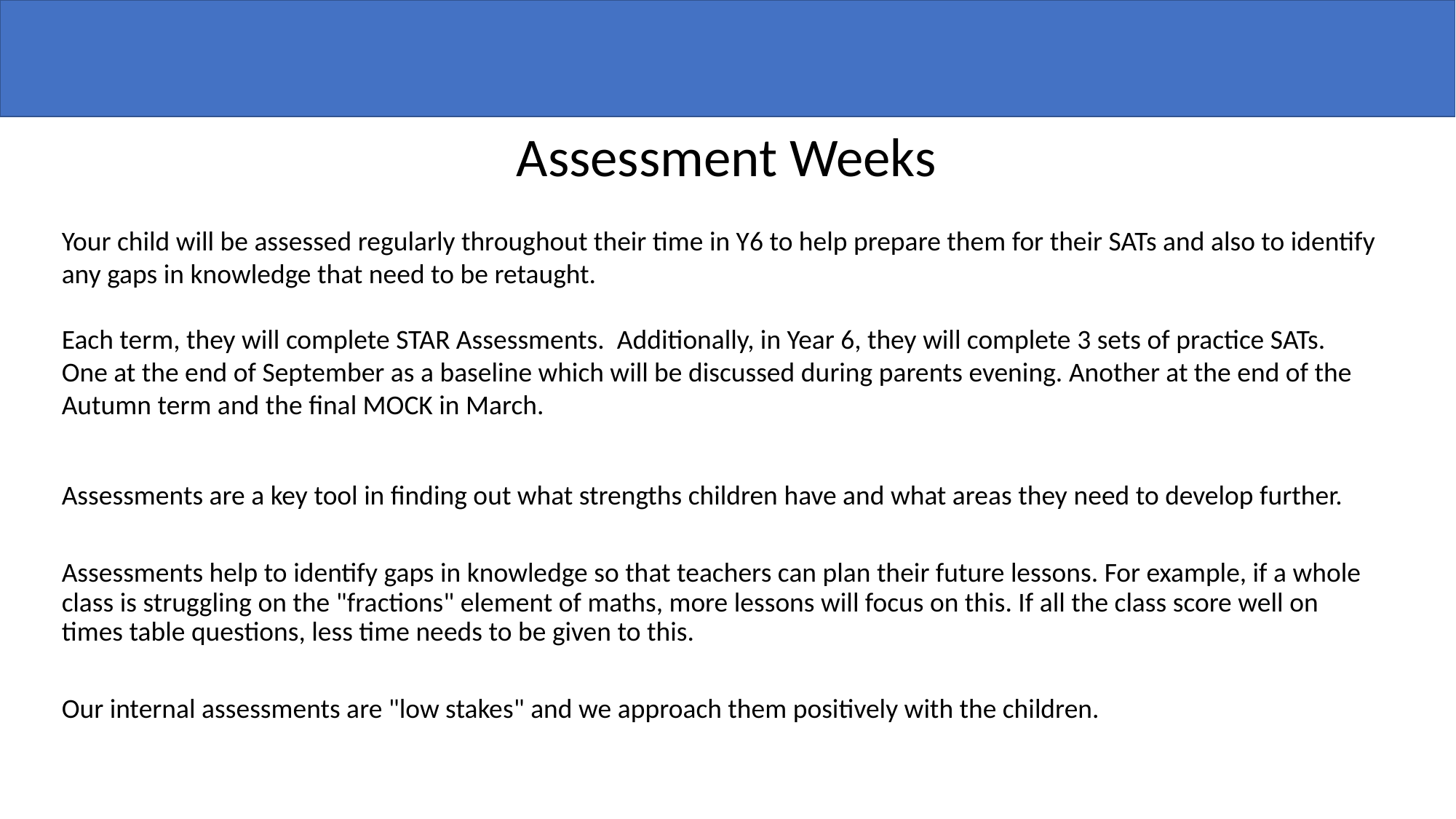

Assessment Weeks
Your child will be assessed regularly throughout their time in Y6 to help prepare them for their SATs and also to identify any gaps in knowledge that need to be retaught.

Each term, they will complete STAR Assessments.  Additionally, in Year 6, they will complete 3 sets of practice SATs.
One at the end of September as a baseline which will be discussed during parents evening. Another at the end of the Autumn term and the final MOCK in March.
Assessments are a key tool in finding out what strengths children have and what areas they need to develop further.

Assessments help to identify gaps in knowledge so that teachers can plan their future lessons. For example, if a whole class is struggling on the "fractions" element of maths, more lessons will focus on this. If all the class score well on times table questions, less time needs to be given to this.

Our internal assessments are "low stakes" and we approach them positively with the children.